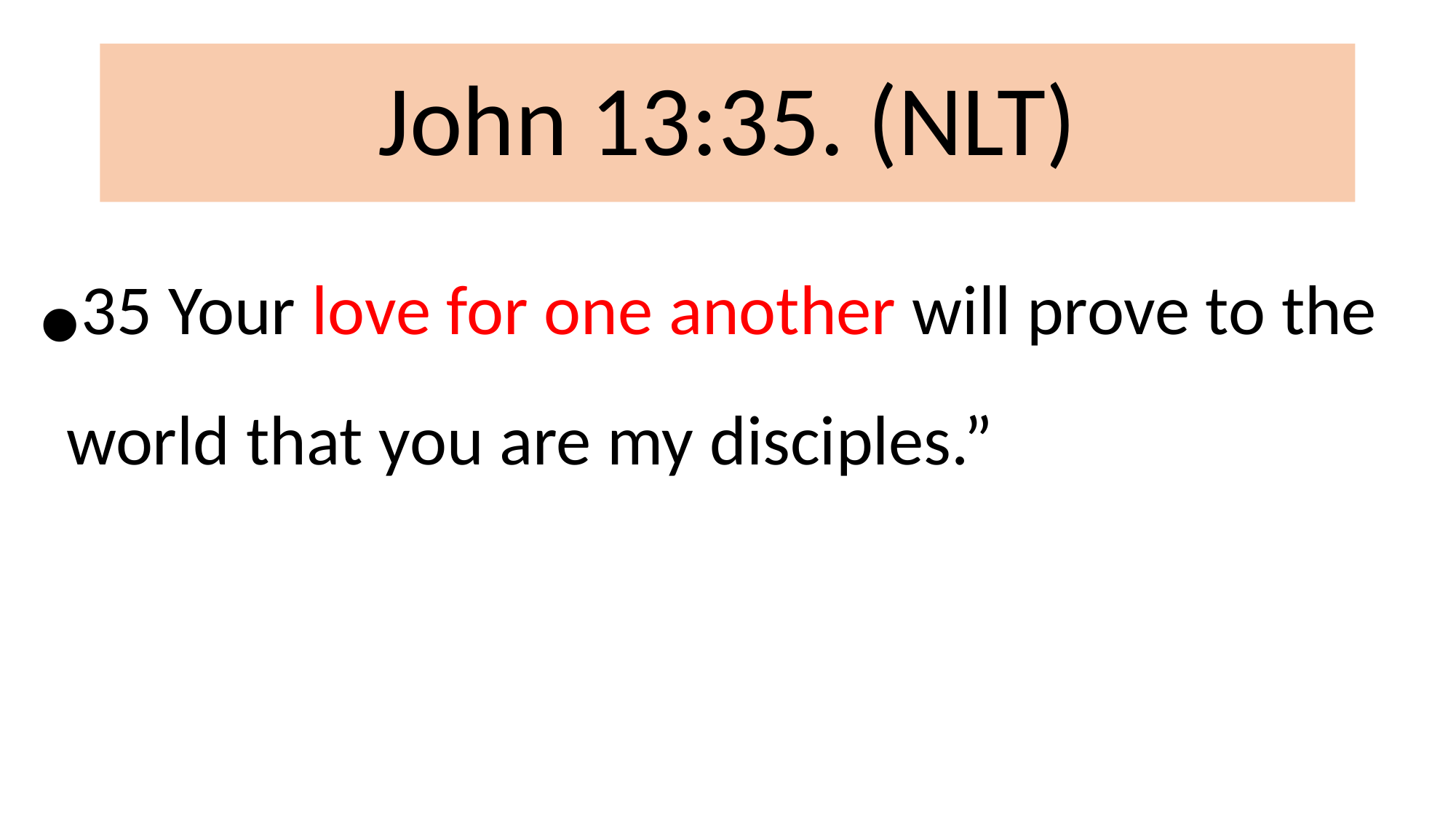

# John 13:35. (NLT)
35 Your love for one another will prove to the world that you are my disciples.”